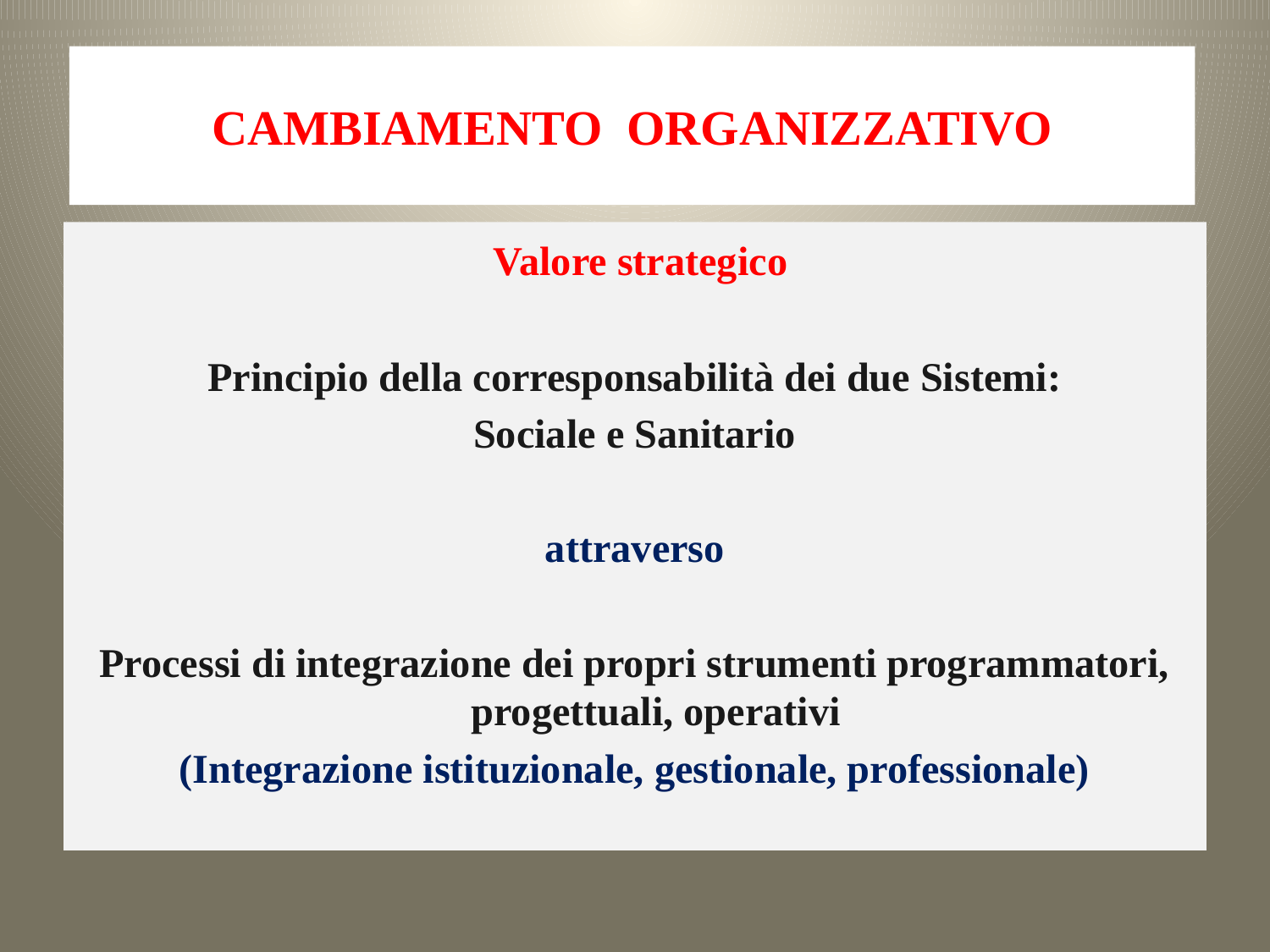

# CAMBIAMENTO  ORGANIZZATIVO
 Valore strategico

Principio della corresponsabilità dei due Sistemi:
Sociale e Sanitario

attraverso

Processi di integrazione dei propri strumenti programmatori, progettuali, operativi
(Integrazione istituzionale, gestionale, professionale)